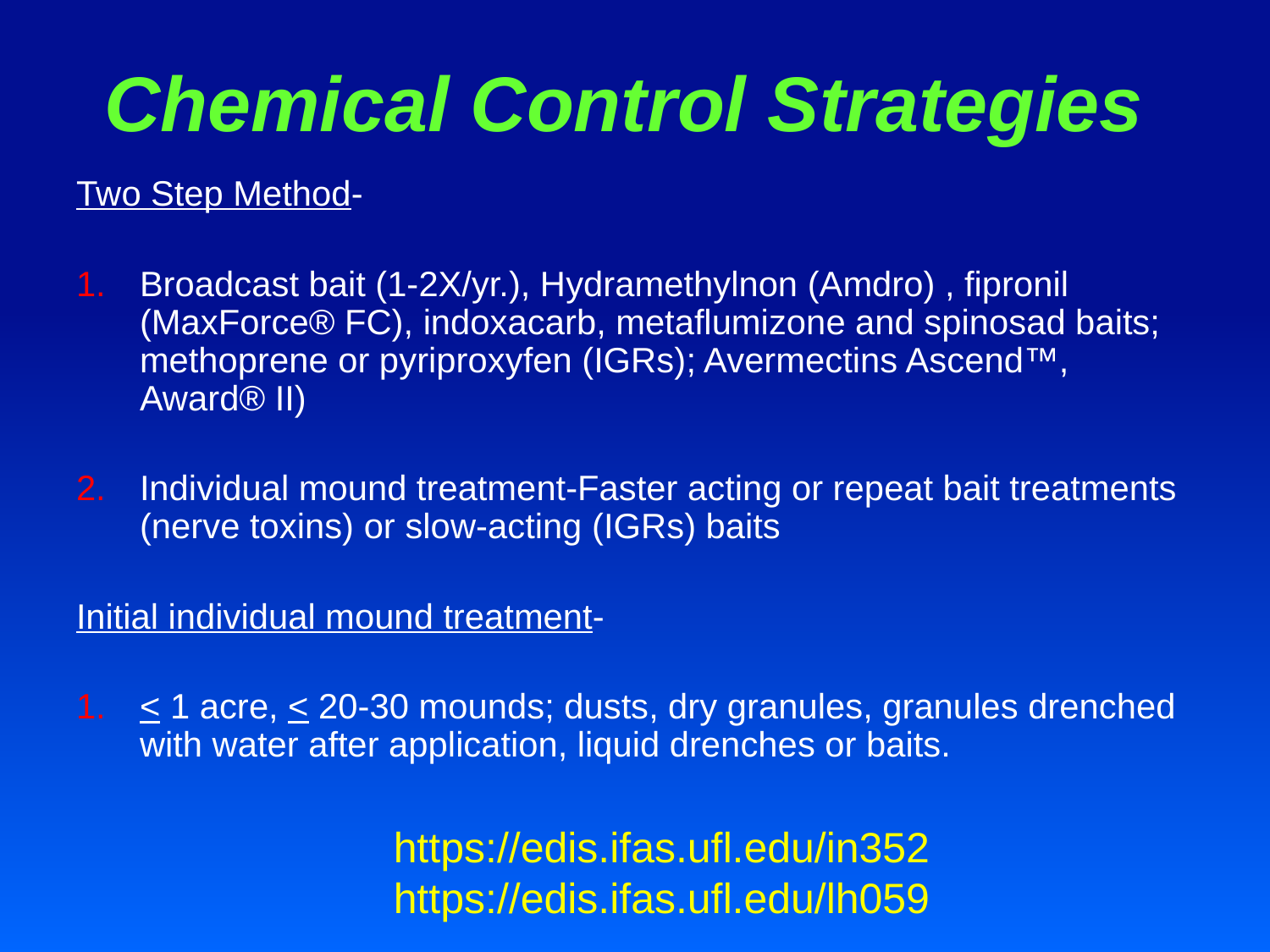

# Chemical Control Strategies
Two Step Method-

Broadcast bait (1-2X/yr.), Hydramethylnon (Amdro) , fipronil (MaxForce® FC), indoxacarb, metaflumizone and spinosad baits; methoprene or pyriproxyfen (IGRs); Avermectins Ascend™, Award® II)

Individual mound treatment-Faster acting or repeat bait treatments (nerve toxins) or slow-acting (IGRs) baits

Initial individual mound treatment-

< 1 acre, < 20-30 mounds; dusts, dry granules, granules drenched with water after application, liquid drenches or baits.

https://edis.ifas.ufl.edu/in352
https://edis.ifas.ufl.edu/lh059